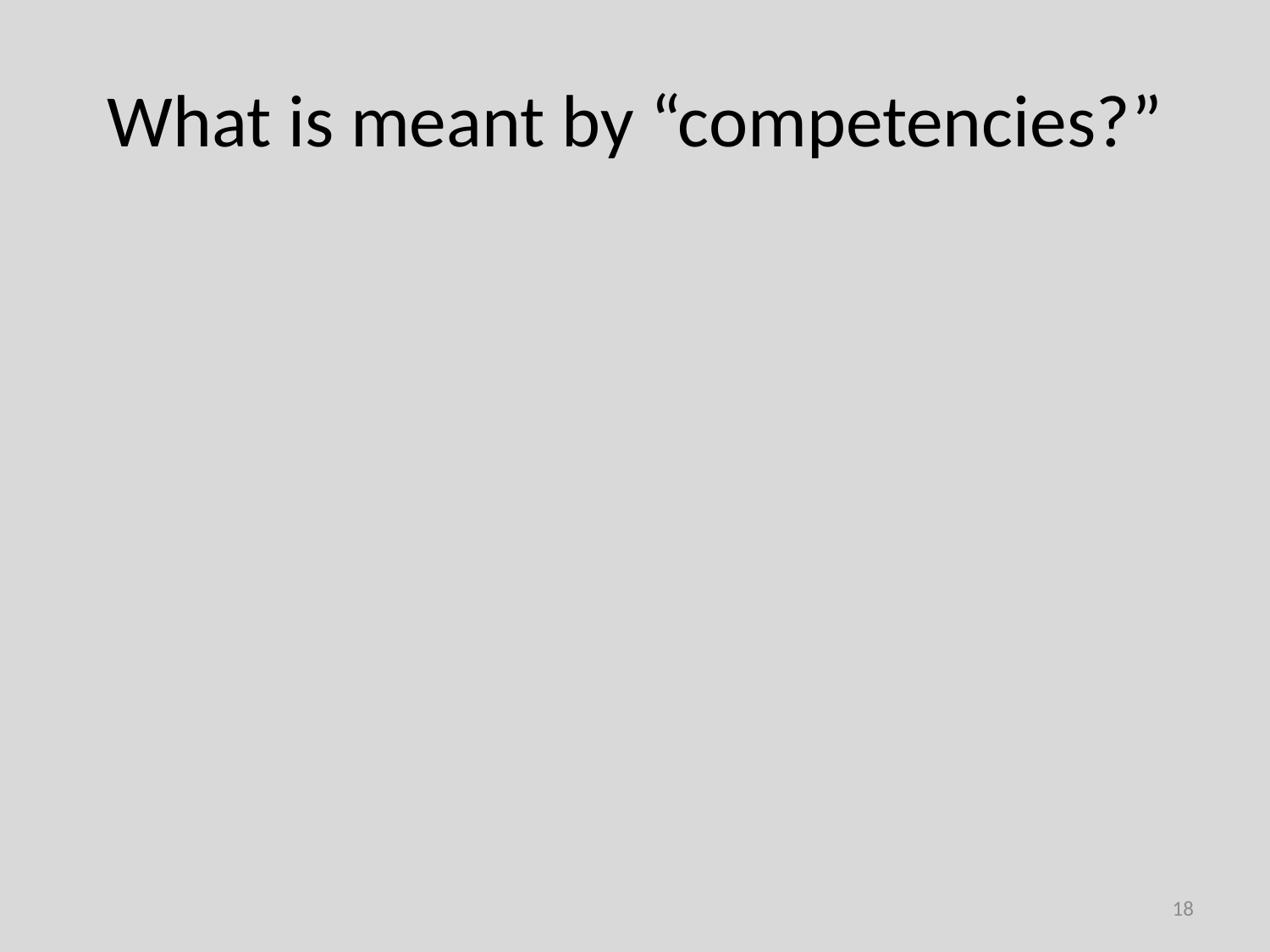

# What is meant by “competencies?”
18